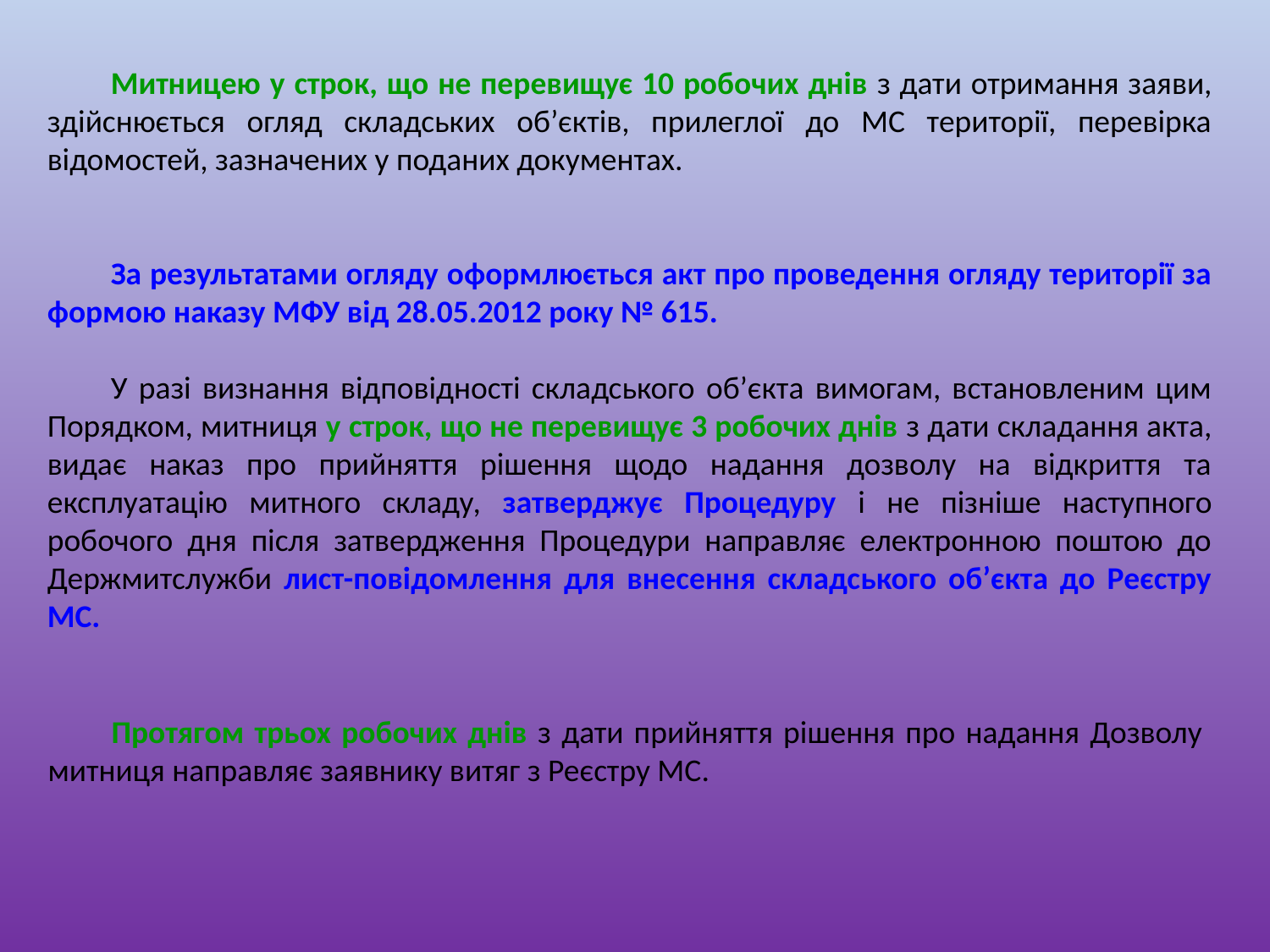

Митницею у строк, що не перевищує 10 робочих днів з дати отримання заяви, здійснюється огляд складських об’єктів, прилеглої до МС території, перевірка відомостей, зазначених у поданих документах.

За результатами огляду оформлюється акт про проведення огляду території за формою наказу МФУ від 28.05.2012 року № 615.

У разі визнання відповідності складського об’єкта вимогам, встановленим цим Порядком, митниця у строк, що не перевищує 3 робочих днів з дати складання акта, видає наказ про прийняття рішення щодо надання дозволу на відкриття та експлуатацію митного складу, затверджує Процедуру і не пізніше наступного робочого дня після затвердження Процедури направляє електронною поштою до Держмитслужби лист-повідомлення для внесення складського об’єкта до Реєстру МС.
Протягом трьох робочих днів з дати прийняття рішення про надання Дозволу митниця направляє заявнику витяг з Реєстру МС.